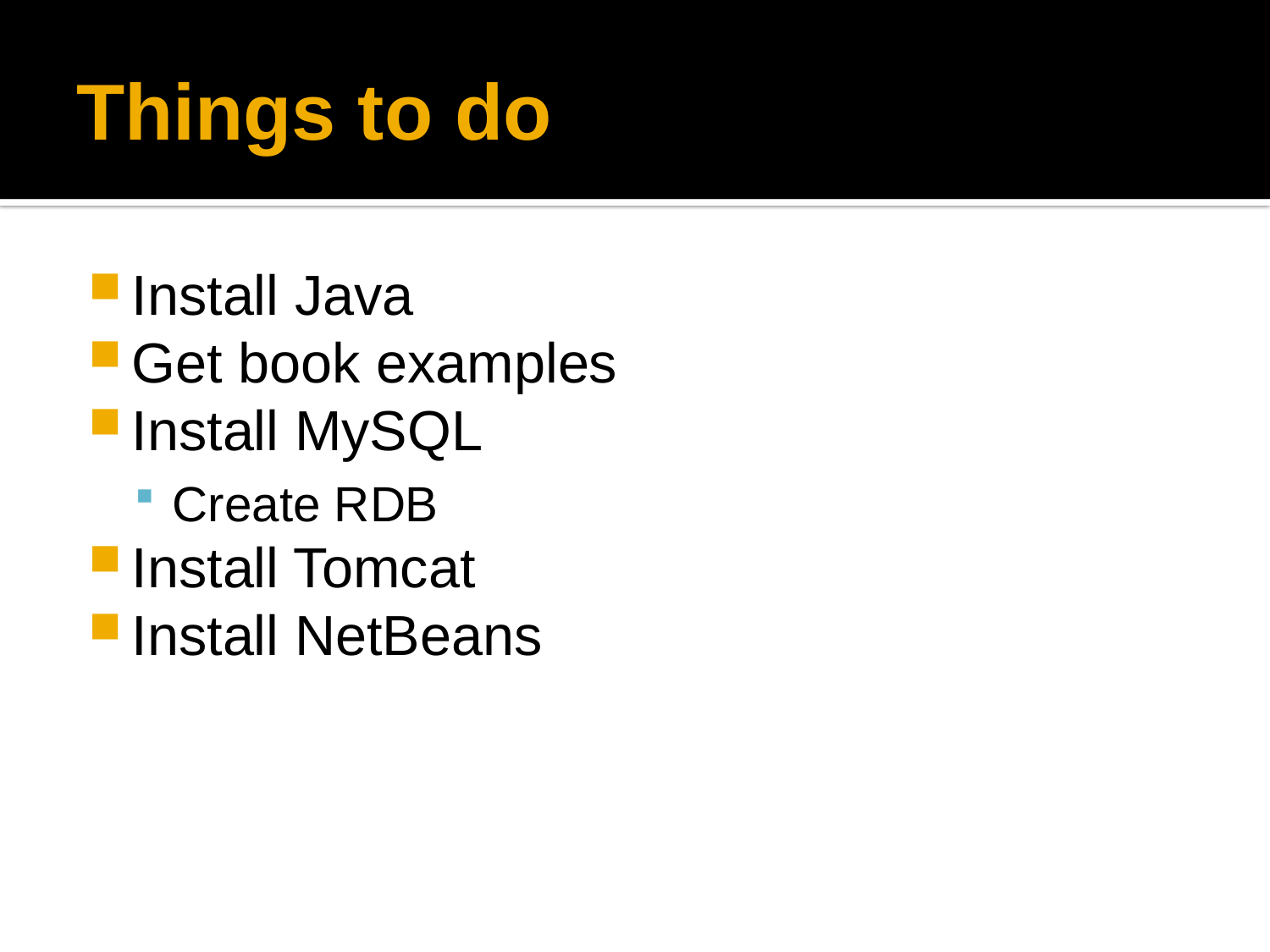

# Things to do
Install Java
Get book examples
Install MySQL
Create RDB
Install Tomcat
Install NetBeans